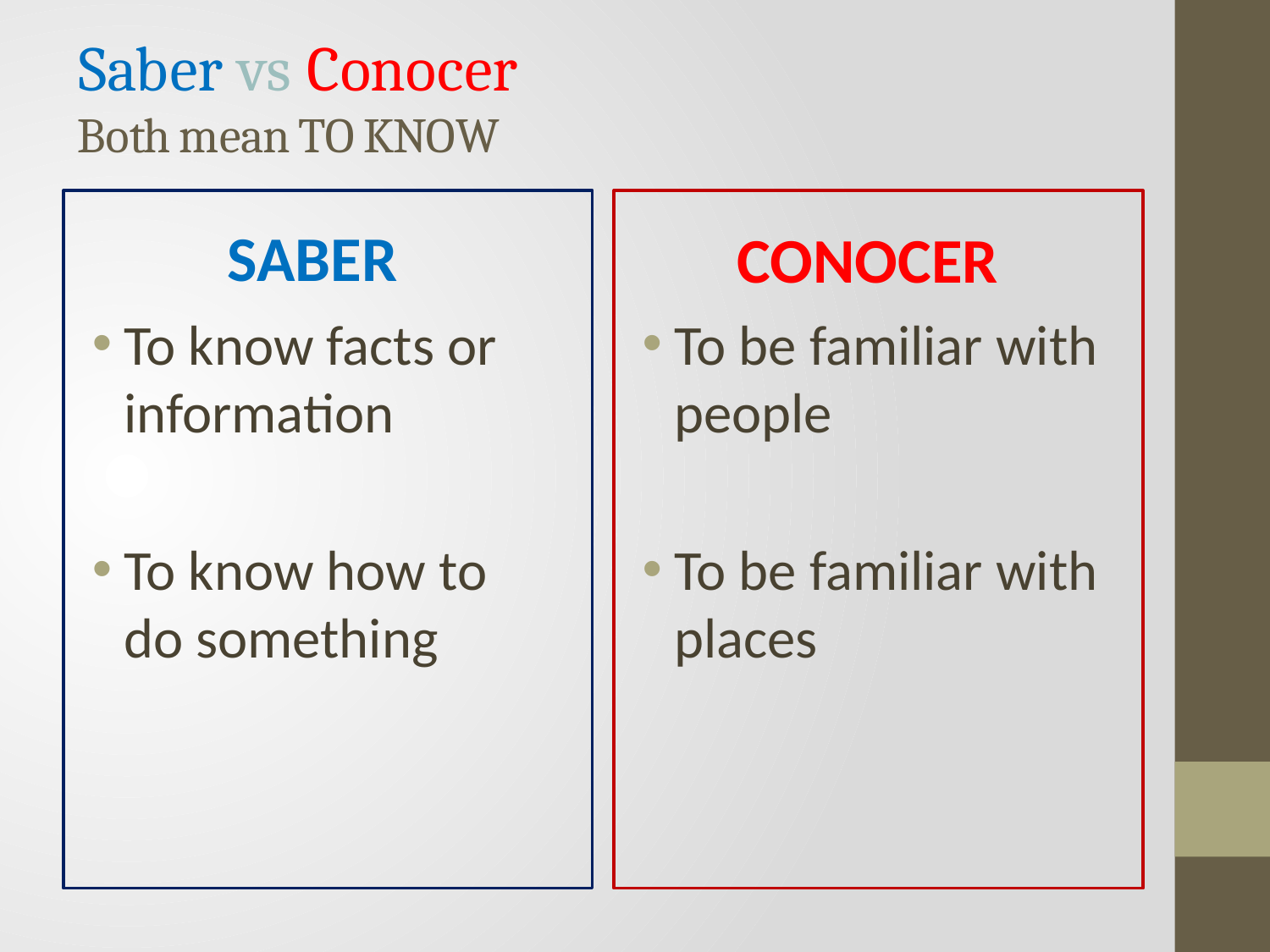

# Saber vs Conocer Both mean TO KNOW

SABER
CONOCER
To know facts or information

To know how to do something
To be familiar with people

To be familiar with places